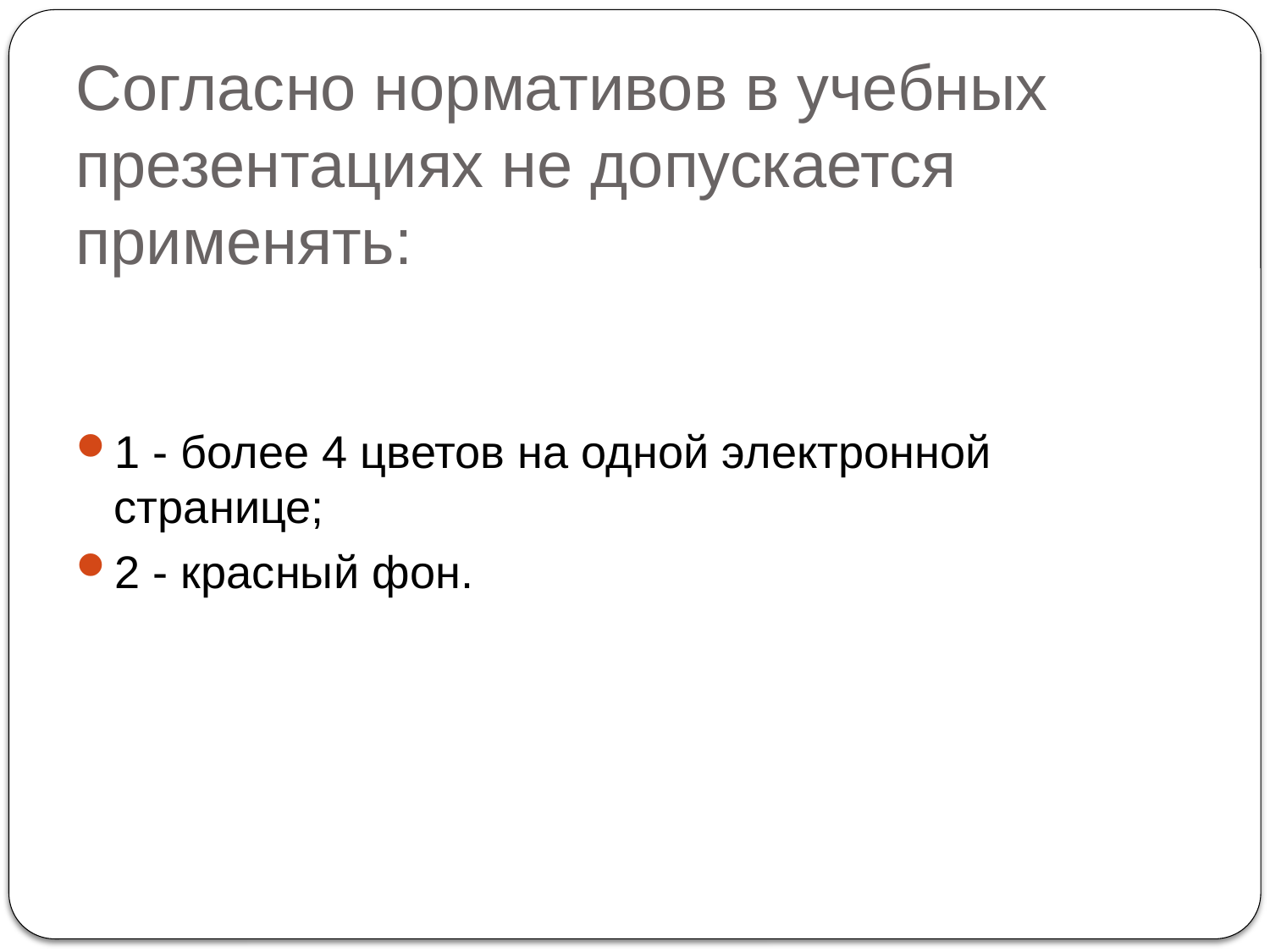

# Согласно нормативов в учебных презентациях не допускается применять:
1 - более 4 цветов на одной электронной странице;
2 - красный фон.